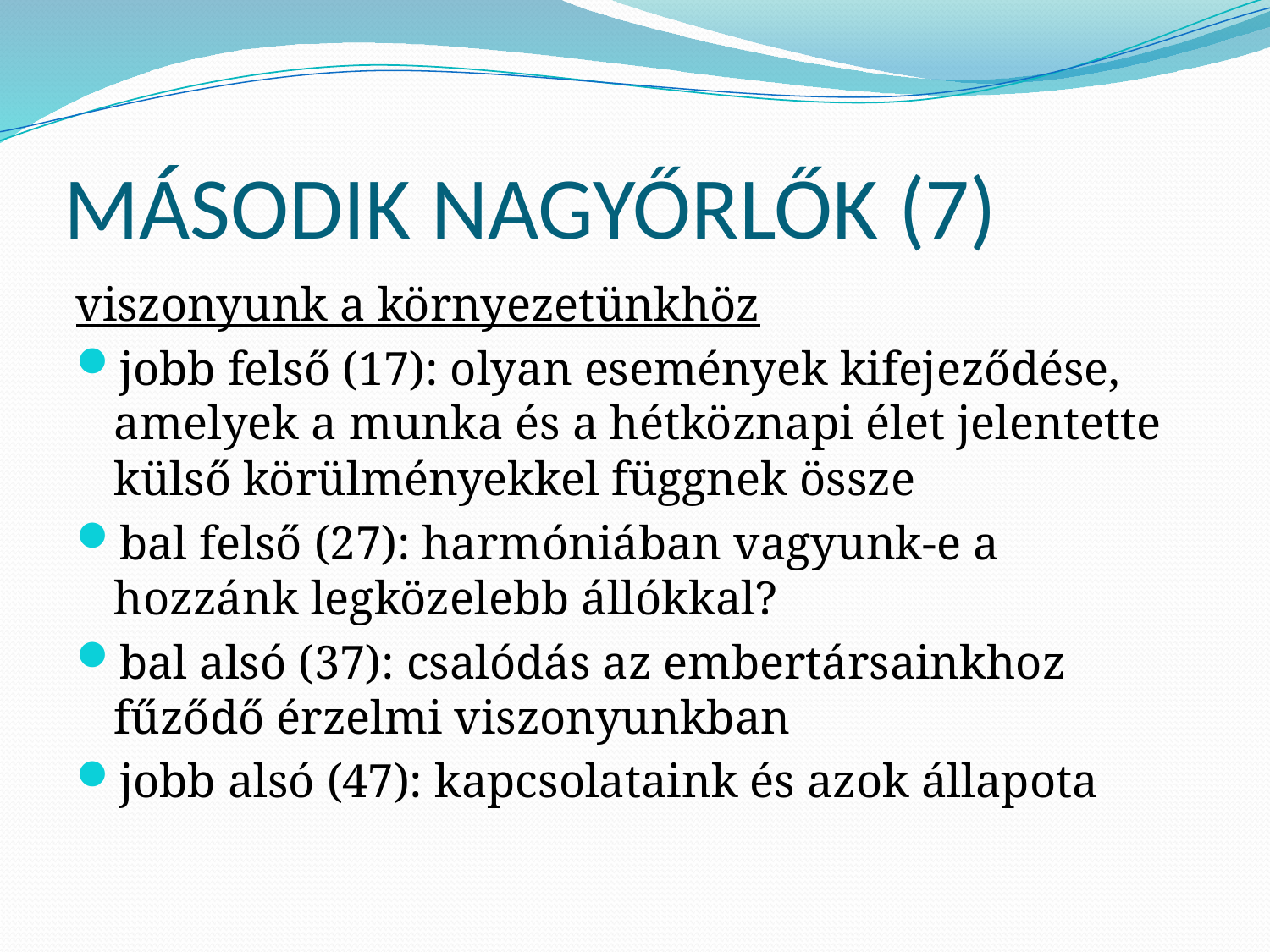

# MÁSODIK NAGYŐRLŐK (7)
viszonyunk a környezetünkhöz
jobb felső (17): olyan események kifejeződése, amelyek a munka és a hétköznapi élet jelentette külső körülményekkel függnek össze
bal felső (27): harmóniában vagyunk-e a hozzánk legközelebb állókkal?
bal alsó (37): csalódás az embertársainkhoz fűződő érzelmi viszonyunkban
jobb alsó (47): kapcsolataink és azok állapota